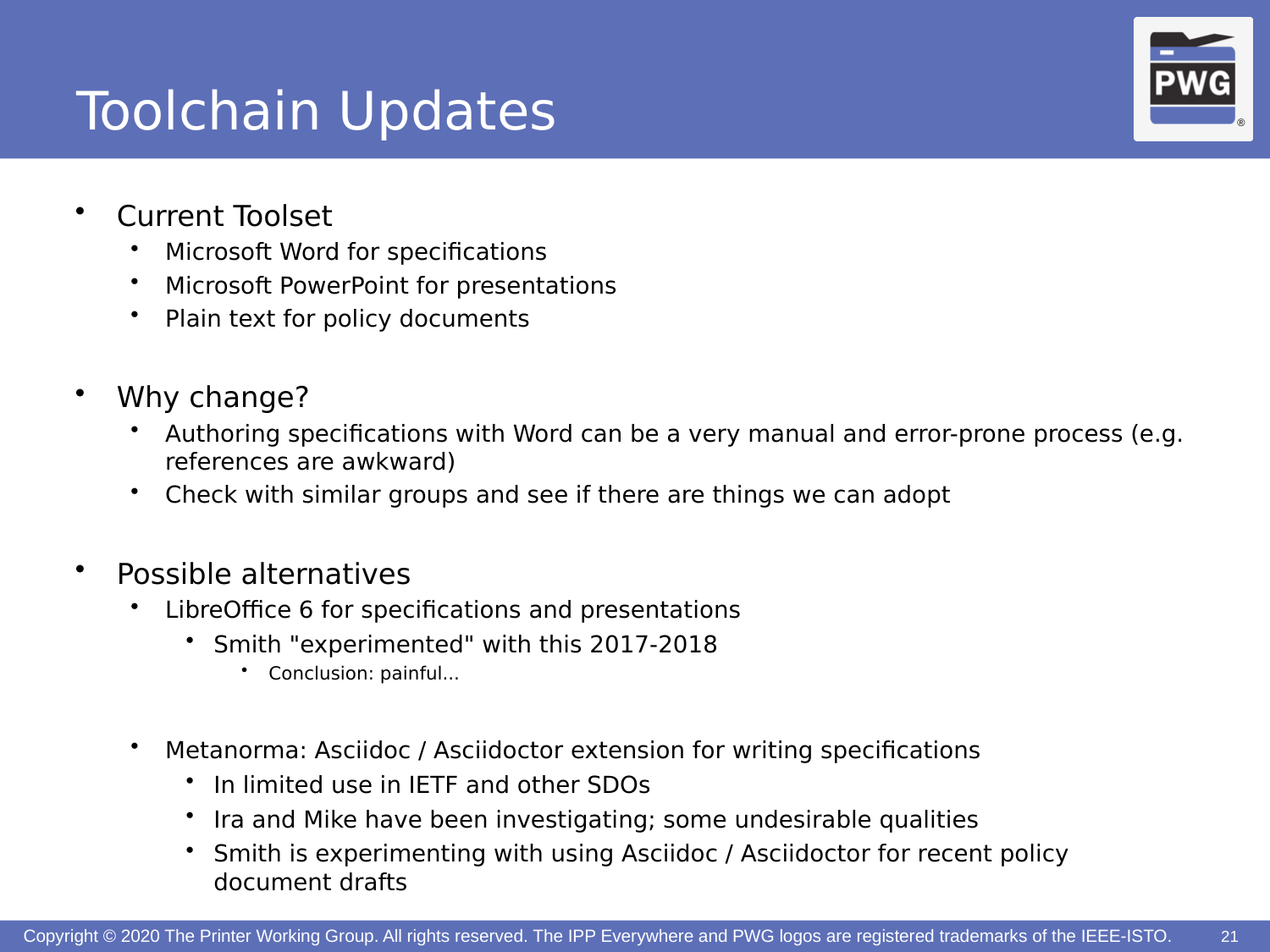

# Toolchain Updates
Current Toolset
Microsoft Word for specifications
Microsoft PowerPoint for presentations
Plain text for policy documents

Why change?
Authoring specifications with Word can be a very manual and error-prone process (e.g. references are awkward)
Check with similar groups and see if there are things we can adopt

Possible alternatives
LibreOffice 6 for specifications and presentations
Smith "experimented" with this 2017-2018
Conclusion: painful...

Metanorma: Asciidoc / Asciidoctor extension for writing specifications
In limited use in IETF and other SDOs
Ira and Mike have been investigating; some undesirable qualities
Smith is experimenting with using Asciidoc / Asciidoctor for recent policy document drafts
21